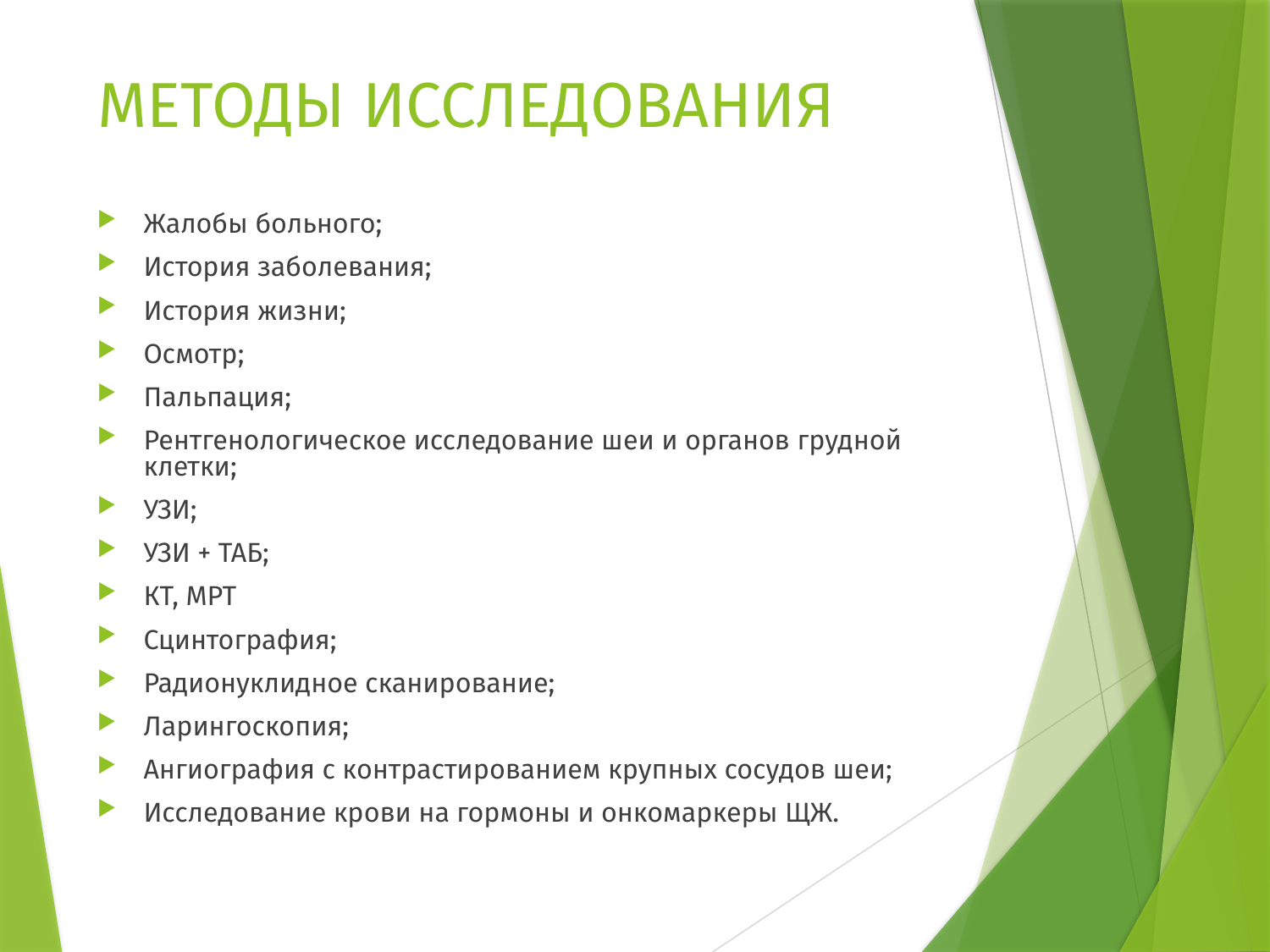

# МЕТОДЫ ИССЛЕДОВАНИЯ
Жалобы больного;
История заболевания;
История жизни;
Осмотр;
Пальпация;
Рентгенологическое исследование шеи и органов грудной клетки;
УЗИ;
УЗИ + ТАБ;
КТ, МРТ
Сцинтография;
Радионуклидное сканирование;
Ларингоскопия;
Ангиография с контрастированием крупных сосудов шеи;
Исследование крови на гормоны и онкомаркеры ЩЖ.